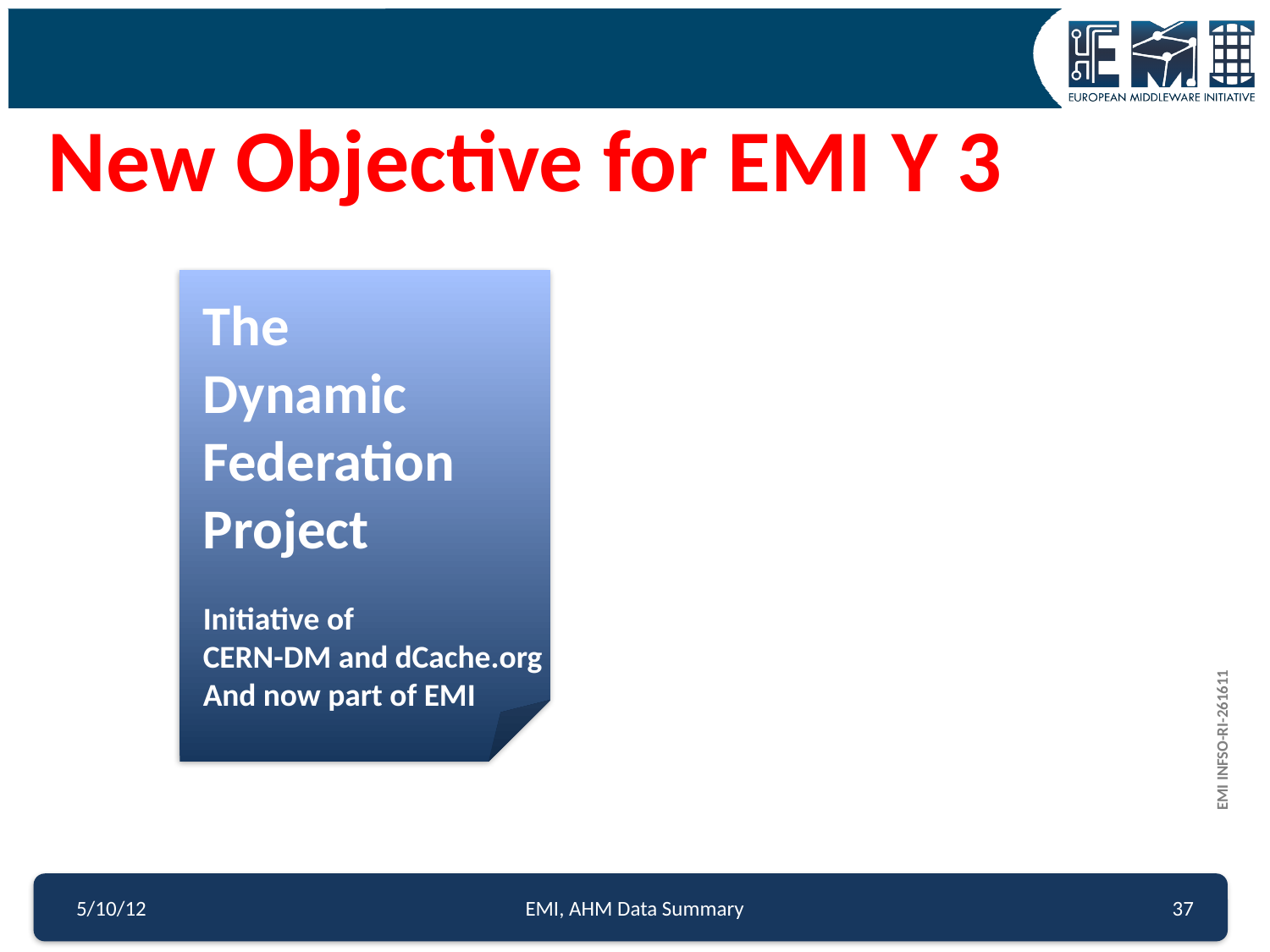

New Objective for EMI Y 3

The
Dynamic
Federation
Project

Initiative of
CERN-DM and dCache.org
And now part of EMI

5/10/12
EMI, AHM Data Summary
37